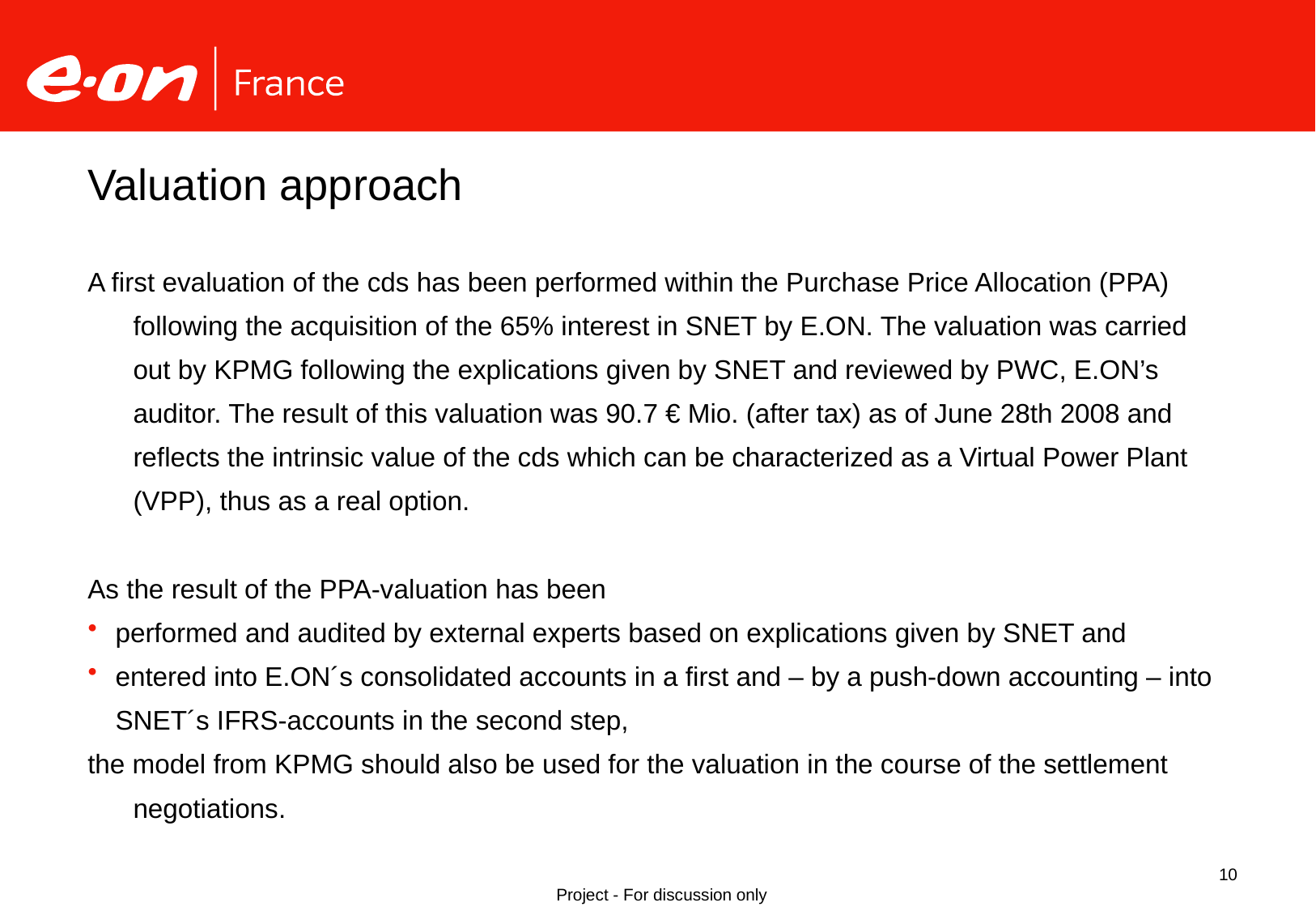

# Valuation approach
A first evaluation of the cds has been performed within the Purchase Price Allocation (PPA) following the acquisition of the 65% interest in SNET by E.ON. The valuation was carried out by KPMG following the explications given by SNET and reviewed by PWC, E.ON’s auditor. The result of this valuation was 90.7 € Mio. (after tax) as of June 28th 2008 and reflects the intrinsic value of the cds which can be characterized as a Virtual Power Plant (VPP), thus as a real option.

As the result of the PPA-valuation has been
performed and audited by external experts based on explications given by SNET and
entered into E.ON´s consolidated accounts in a first and – by a push-down accounting – into SNET´s IFRS-accounts in the second step,
the model from KPMG should also be used for the valuation in the course of the settlement negotiations.